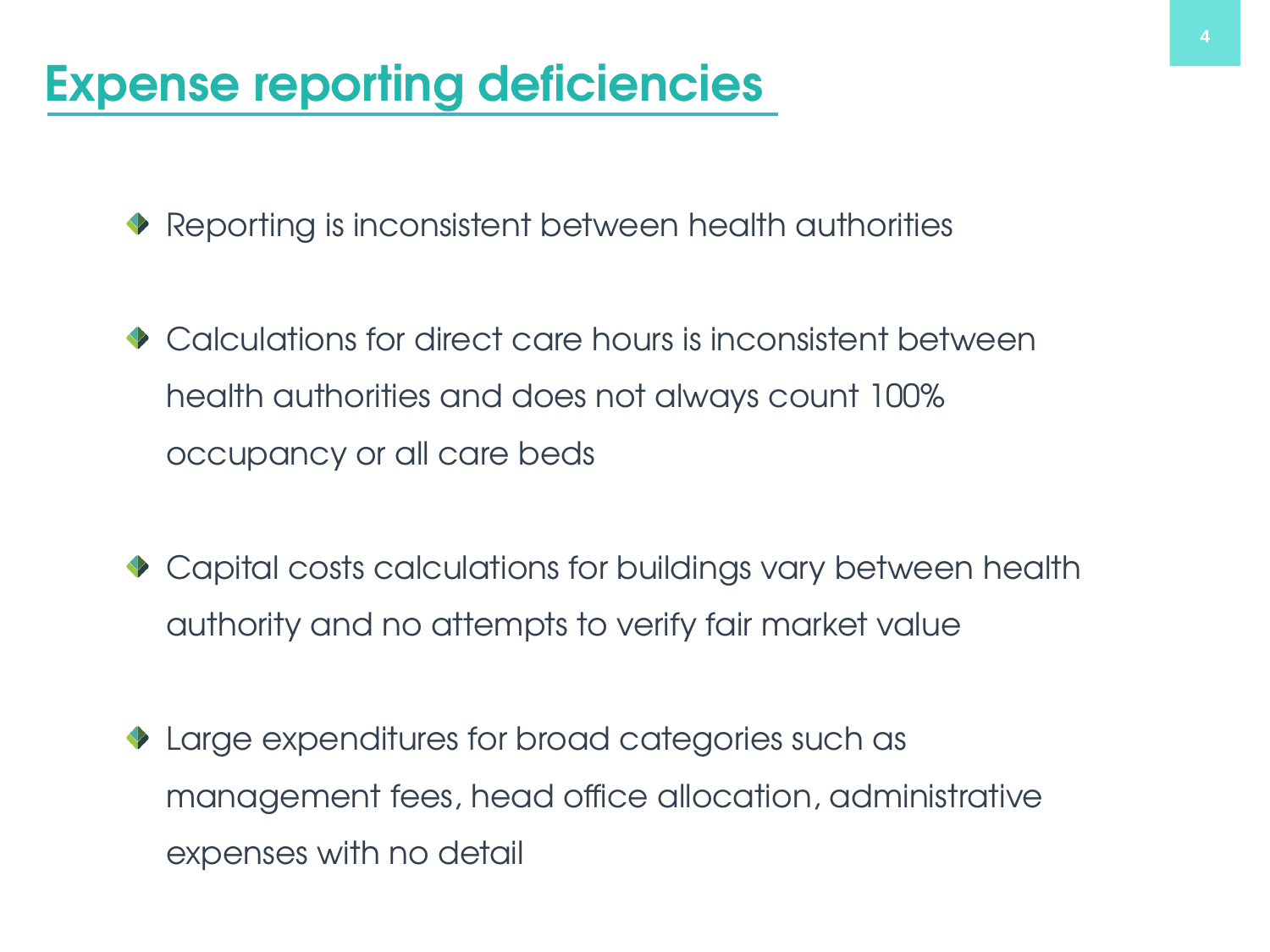

Expense reporting deficiencies
Reporting is inconsistent between health authorities

Calculations for direct care hours is inconsistent between health authorities and does not always count 100% occupancy or all care beds

Capital costs calculations for buildings vary between health authority and no attempts to verify fair market value

Large expenditures for broad categories such as management fees, head office allocation, administrative expenses with no detail